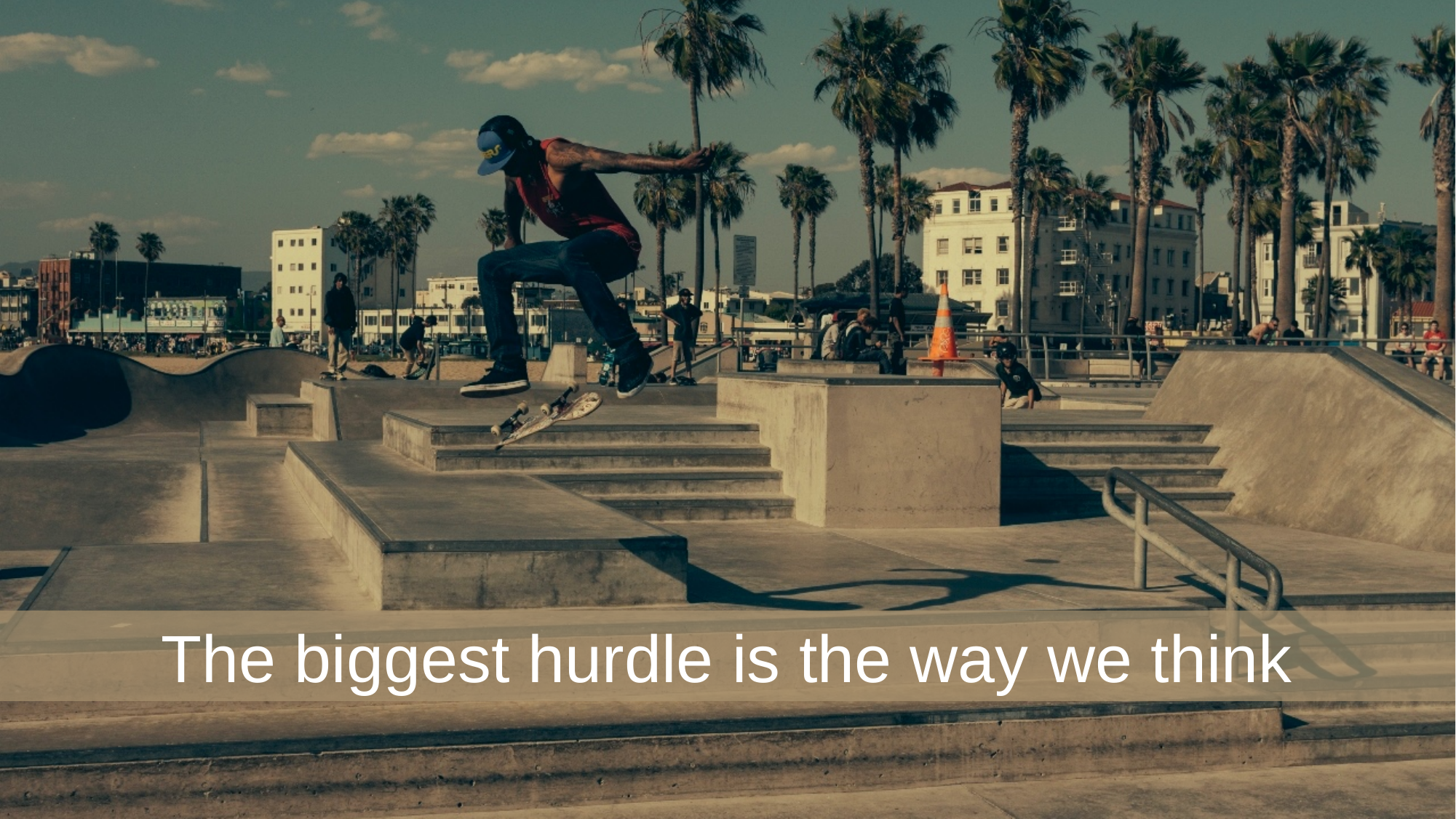

The biggest hurdle is the way we think